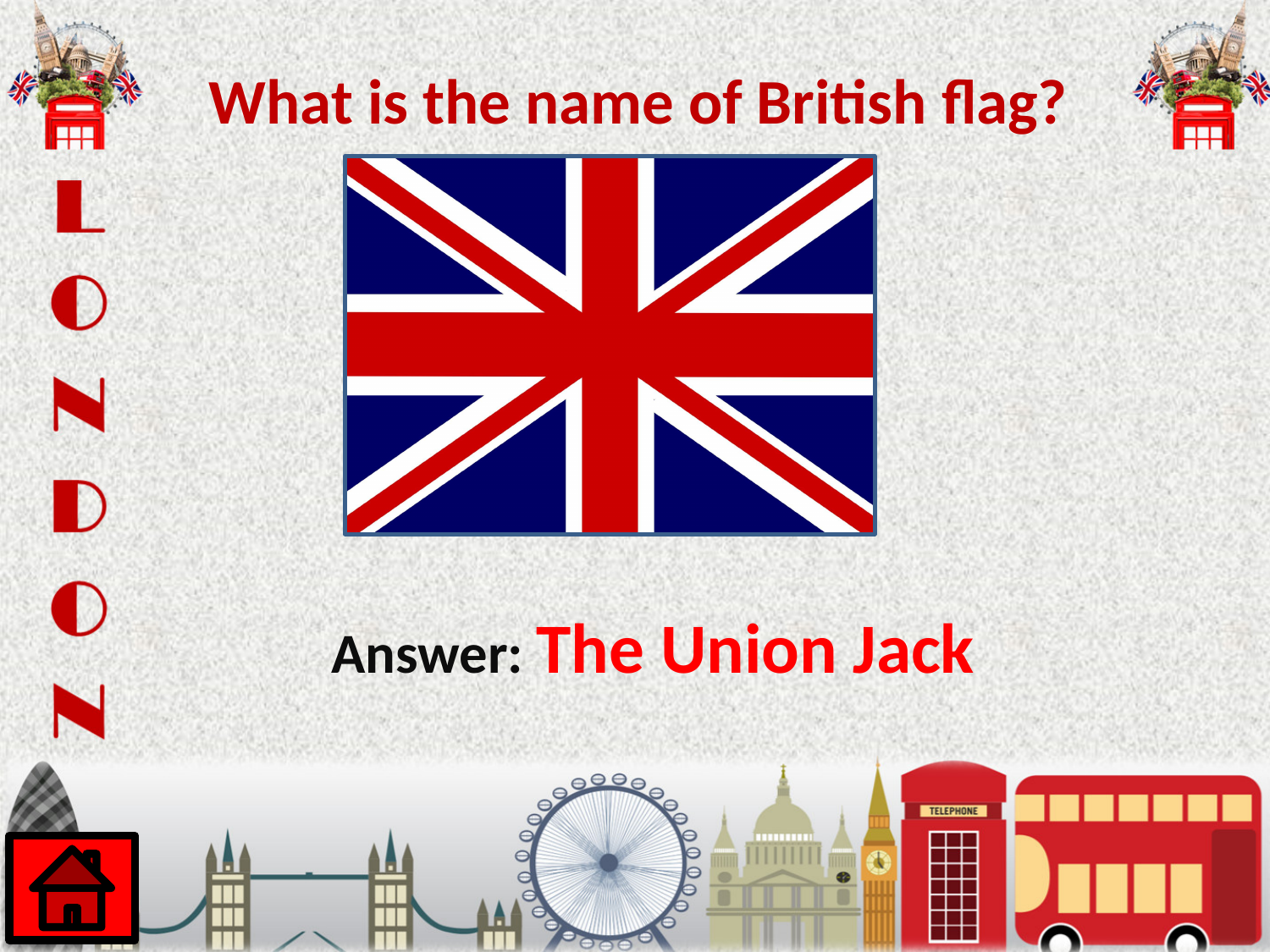

What is the name of British flag?

Answer: The Union Jack